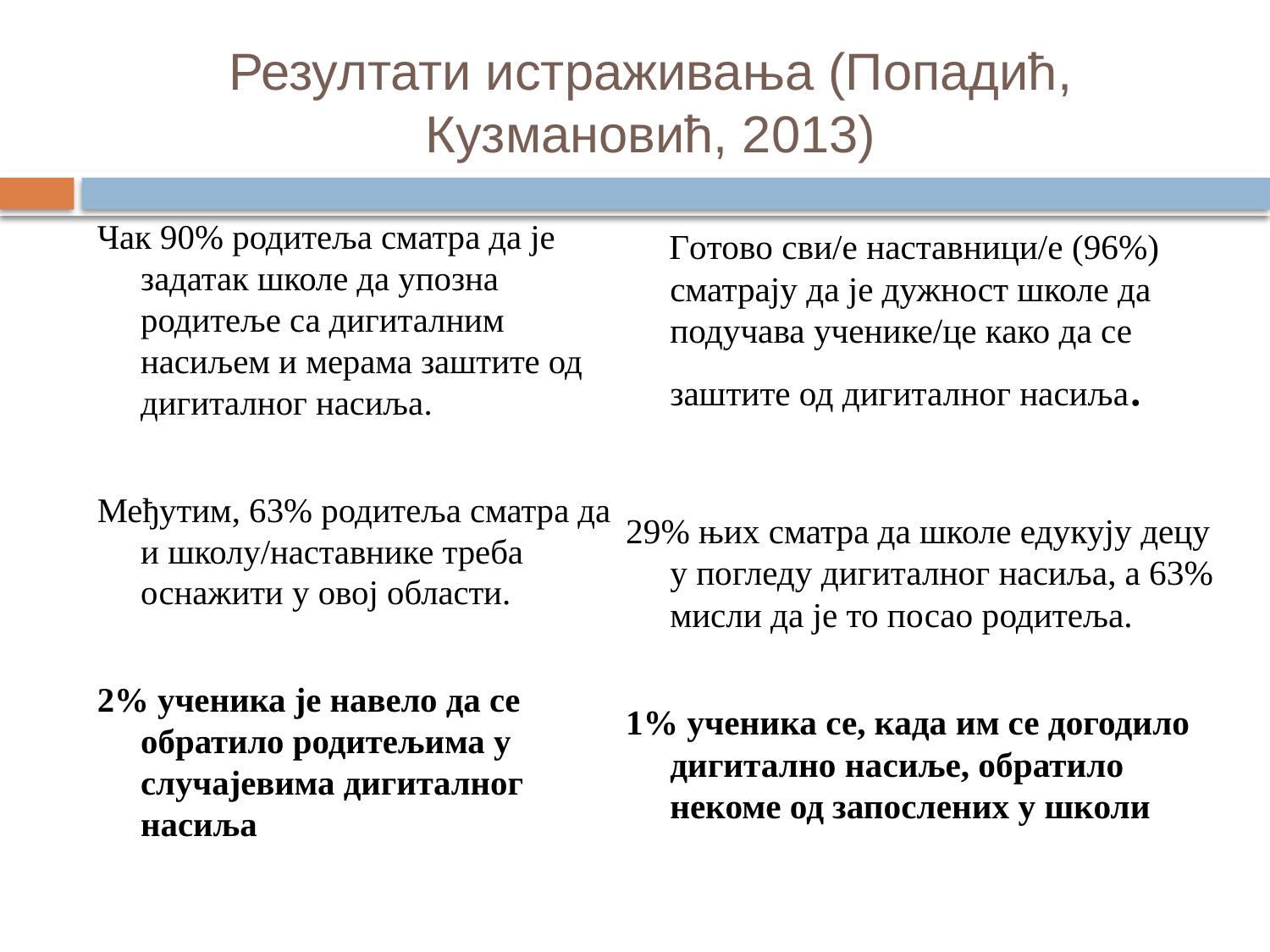

# Резултати истраживања (Попадић, Кузмановић, 2013)
Чак 90% родитеља сматра да је задатак школе да упозна родитеље са дигиталним насиљем и мерама заштите од дигиталног насиља.

Међутим, 63% родитеља сматра да и школу/наставнике треба оснажити у овој области.

2% ученика је навело да се обратило родитељима у случајевима дигиталног насиља

     Гoтово сви/е наставници/е (96%) сматрају да је дужност школе дa подучава ученике/це како да се заштите од дигиталног насиља.

29% њих сматра да школе едукују децу у погледу дигиталног насиља, а 63% мисли да је то посао родитеља.

1% ученика се, када им се догодило дигитално насиље, обратило некоме од запослених у школи